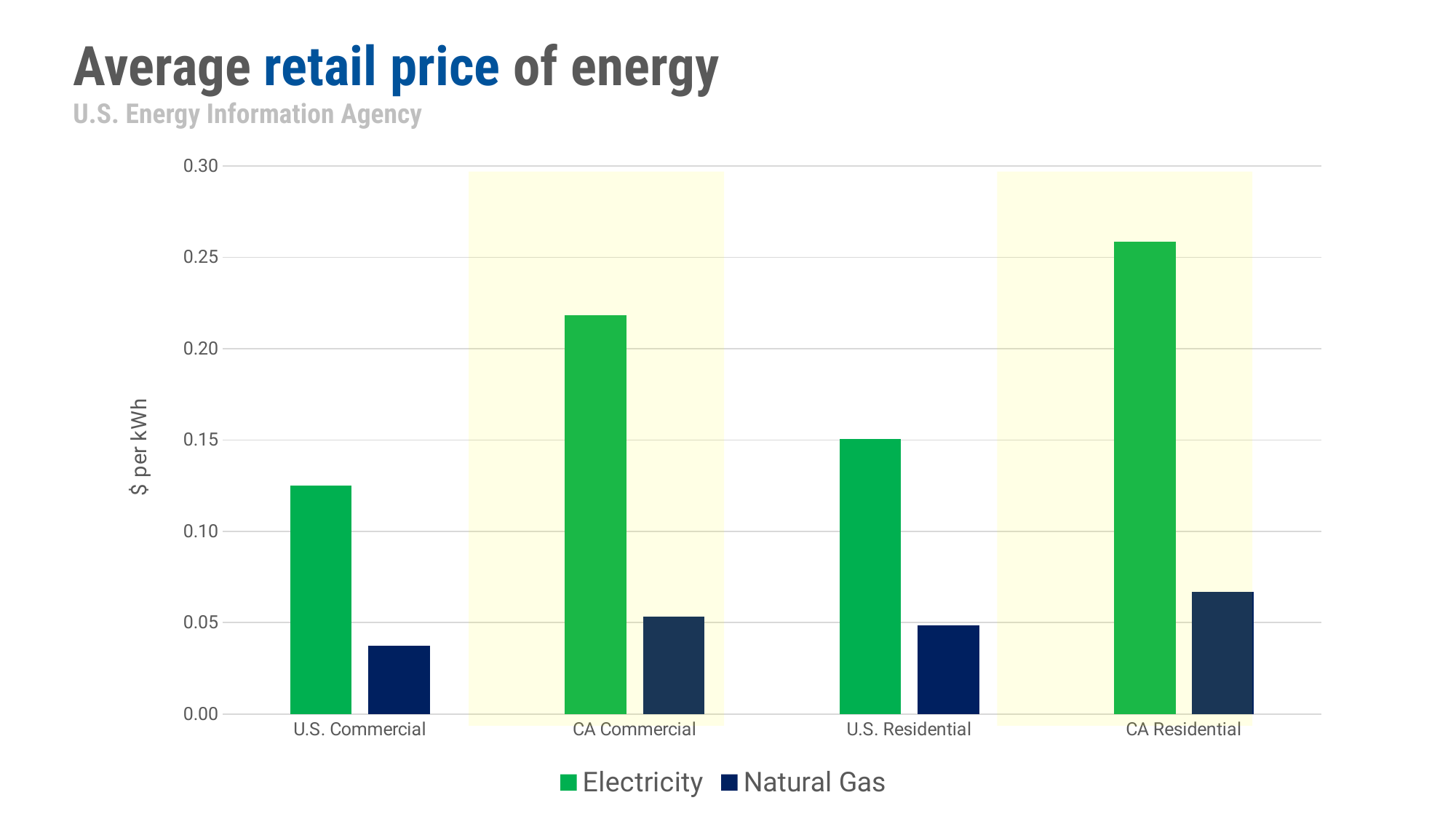

# Average retail price of energy U.S. Energy Information Agency

### Chart

| Category | Electricity | Natural Gas |
|---|---|---|
| U.S. Commercial | 0.1251 | 0.03728324643794055 |
| CA Commercial | 0.2181 | 0.053125332601058395 |
| U.S. Residential | 0.1504 | 0.048580201851556815 |
| CA Residential | 0.2584 | 0.0666619176593566 |